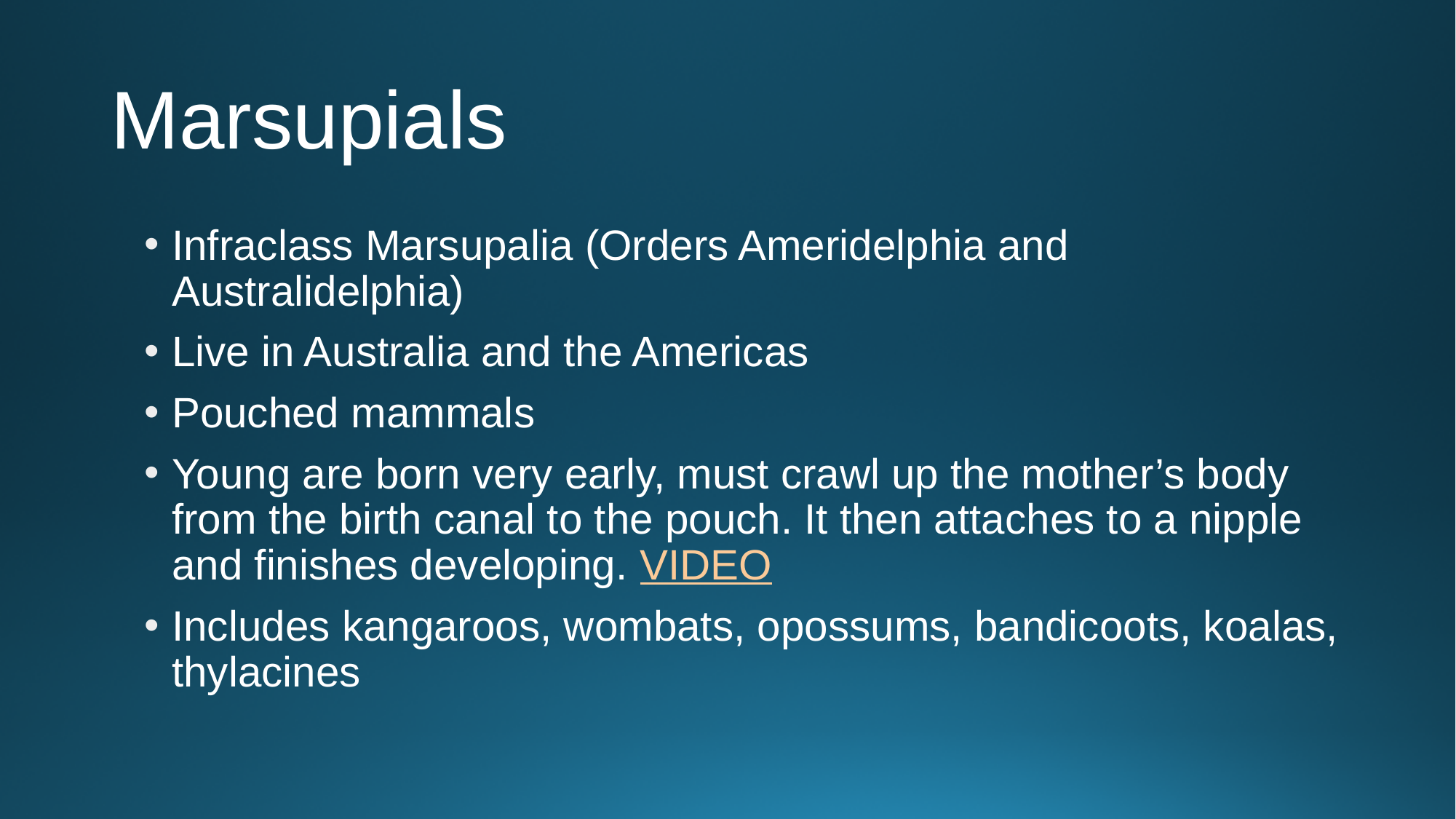

# Marsupials
Infraclass Marsupalia (Orders Ameridelphia and Australidelphia)
Live in Australia and the Americas
Pouched mammals
Young are born very early, must crawl up the mother’s body from the birth canal to the pouch. It then attaches to a nipple and finishes developing. VIDEO
Includes kangaroos, wombats, opossums, bandicoots, koalas, thylacines